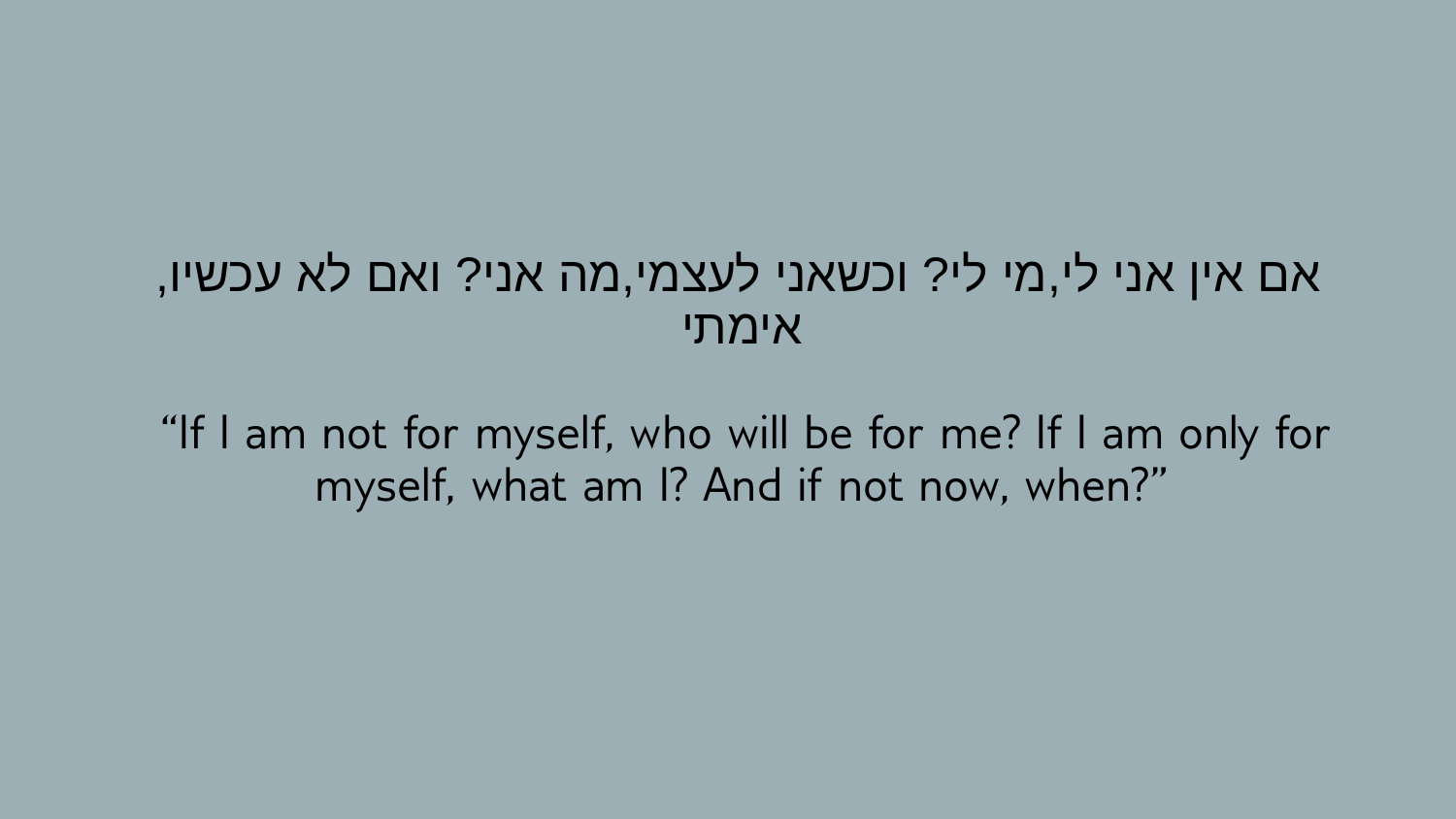

אם אין אני לי,מי לי? וכשאני לעצמי,מה אני? ואם לא עכשיו,אימתי

 “If I am not for myself, who will be for me? If I am only for myself, what am I? And if not now, when?”